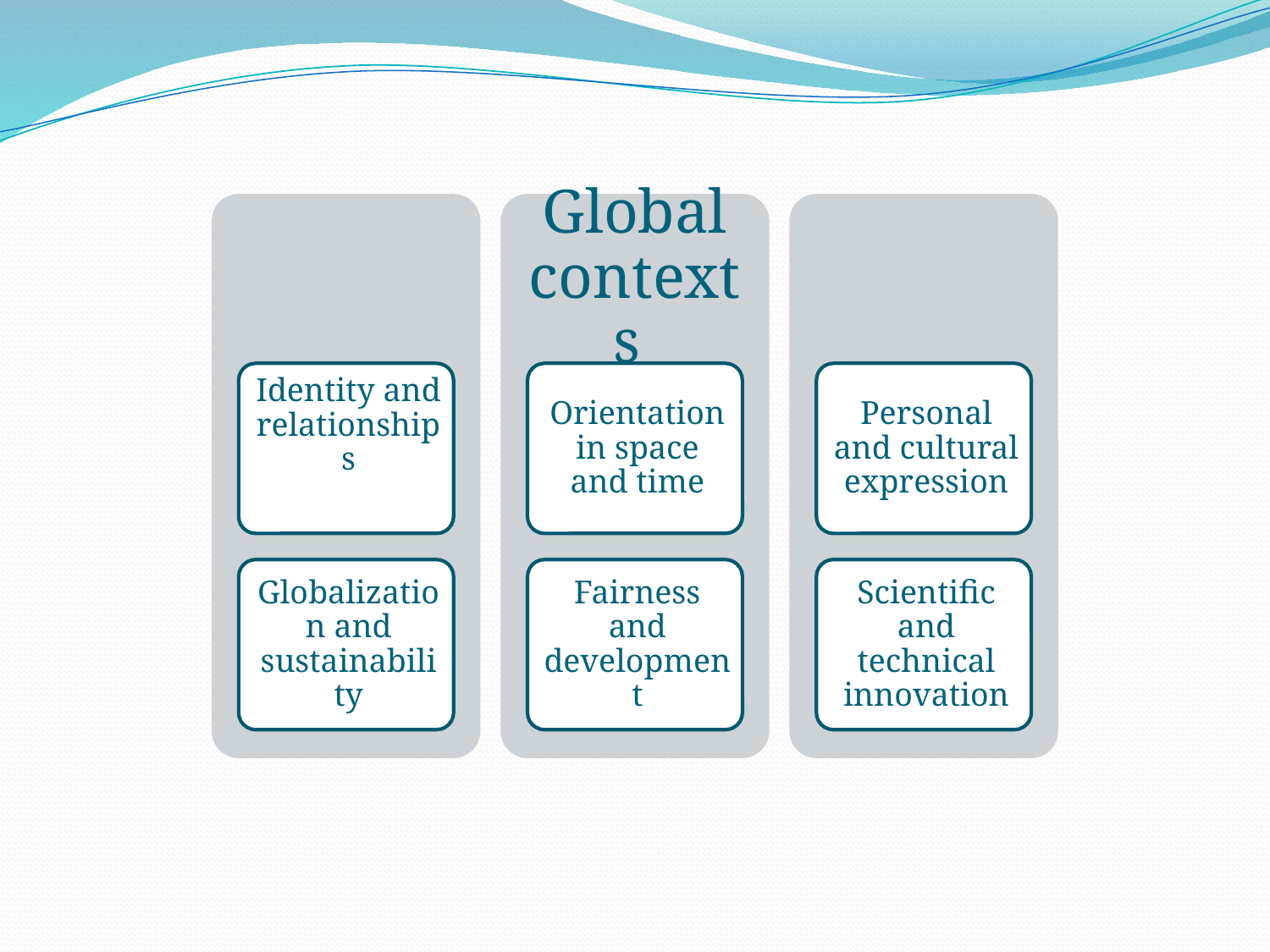

Identity and relationships

Globalization and sustainability
Global contexts
Orientation in space and time
Fairness and development

Personal and cultural expression
Scientific and technical innovation